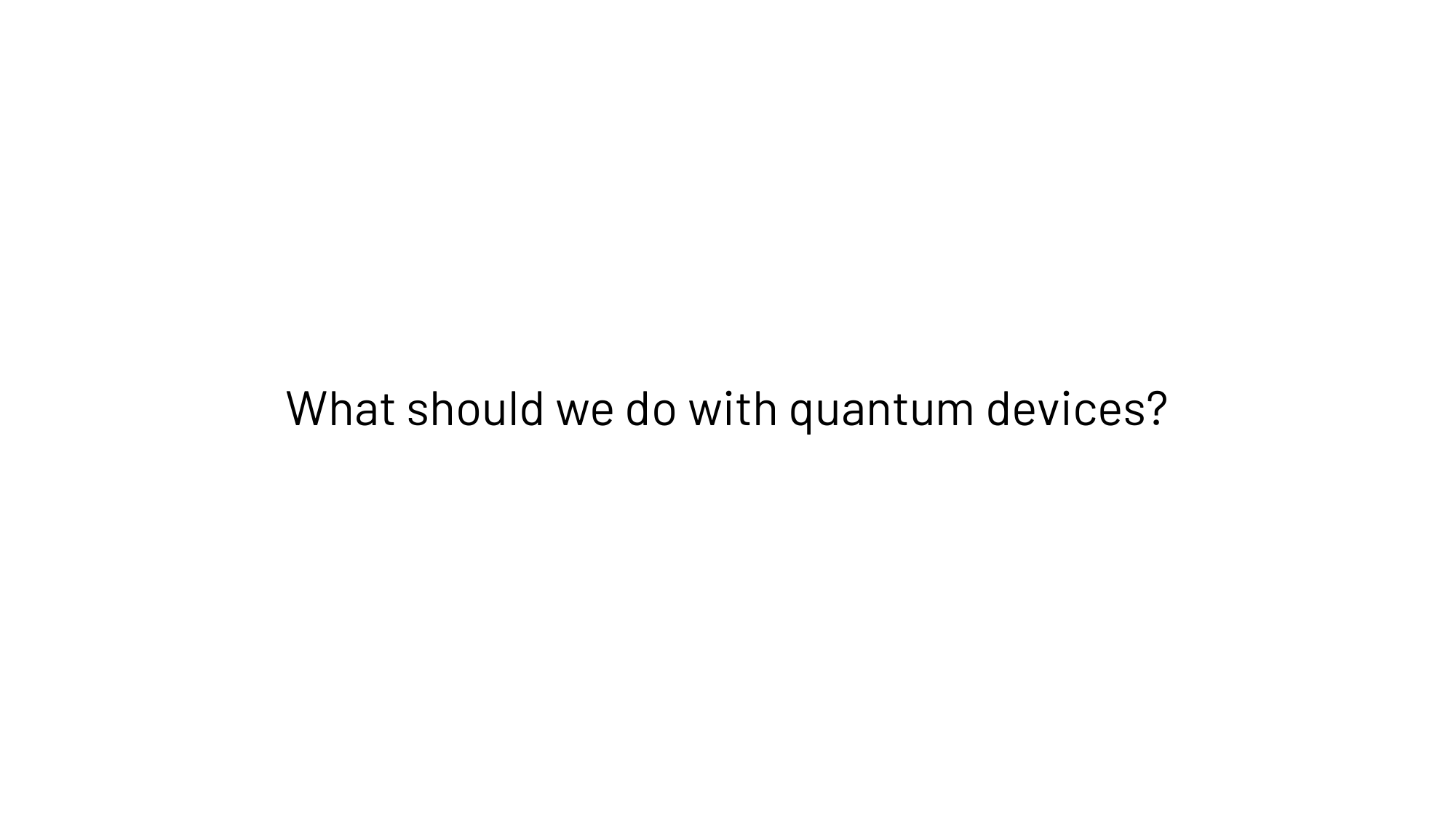

# What should we do with quantum devices?